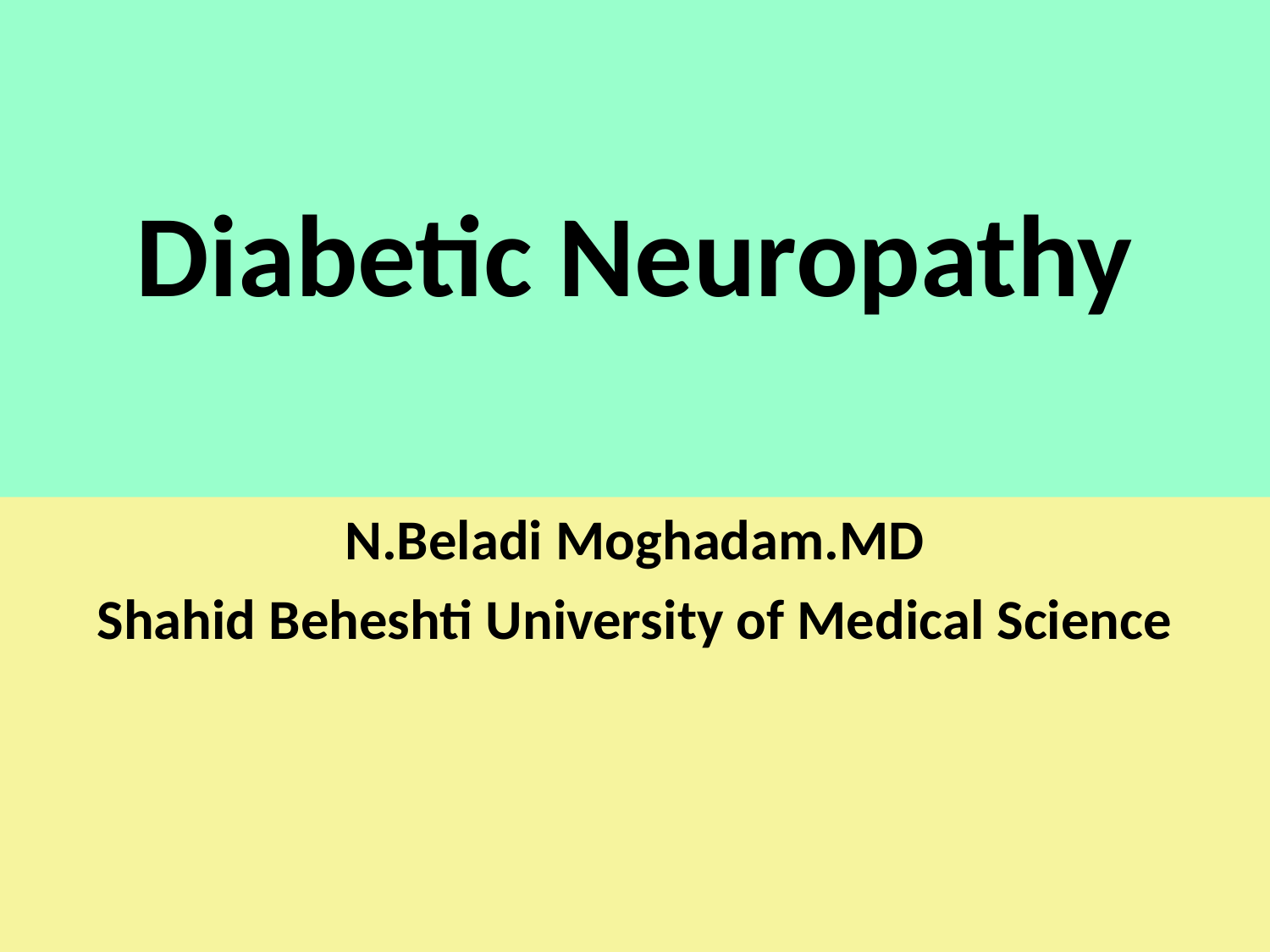

# Diabetic Neuropathy
N.Beladi Moghadam.MD
Shahid Beheshti University of Medical Science